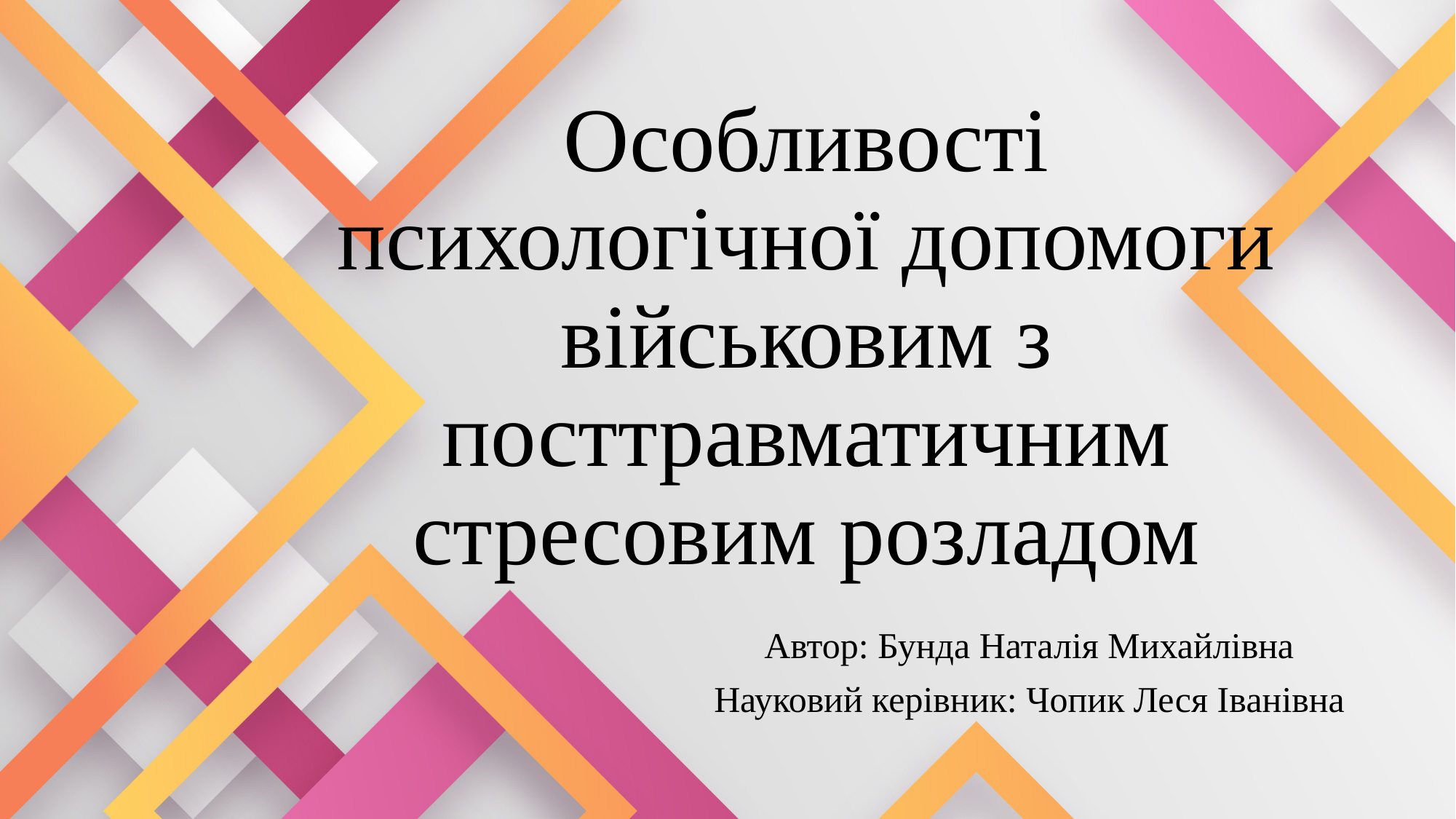

# Особливості психологічної допомоги військовим з посттравматичним стресовим розладом
Автор: Бунда Наталія Михайлівна
Науковий керівник: Чопик Леся Іванівна